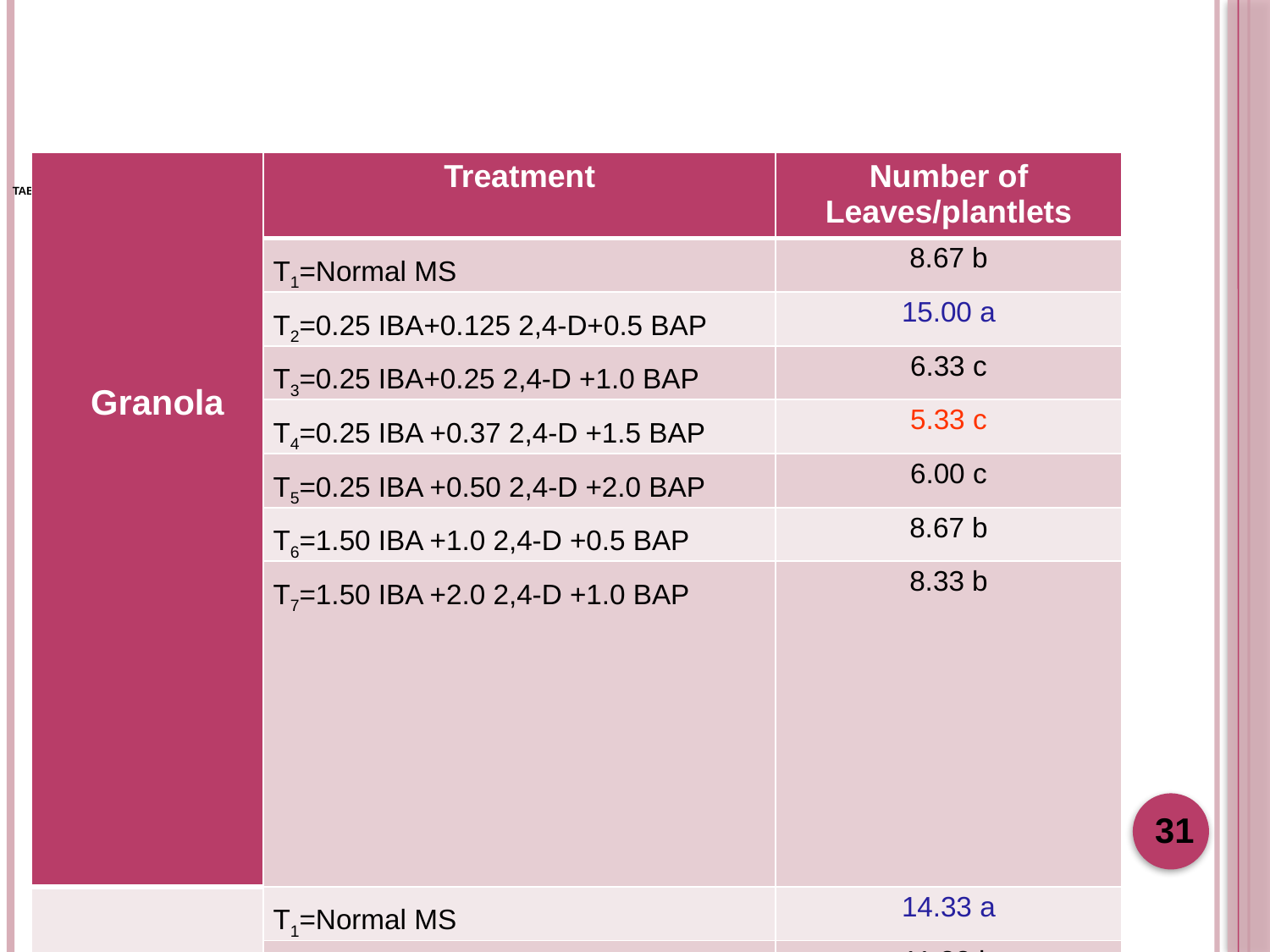

# Number of leaves/ plantlets Table 5:Combined effect of different varieties and different hormones on number of leaves/plantlets
| Granola | Treatment | Number of Leaves/plantlets |
| --- | --- | --- |
|  | T1=Normal MS | 8.67 b |
|  | T2=0.25 IBA+0.125 2,4-D+0.5 BAP | 15.00 a |
|  | T3=0.25 IBA+0.25 2,4-D +1.0 BAP | 6.33 c |
|  | T4=0.25 IBA +0.37 2,4-D +1.5 BAP | 5.33 c |
|  | T5=0.25 IBA +0.50 2,4-D +2.0 BAP | 6.00 c |
|  | T6=1.50 IBA +1.0 2,4-D +0.5 BAP | 8.67 b |
|  | T7=1.50 IBA +2.0 2,4-D +1.0 BAP | 8.33 b |
| Diamant | T1=Normal MS | 14.33 a |
|  | T2=0.25 IBA+0.125 2,4-D+0.5 BAP | 11.33 b |
|  | T3=0.25 IBA+0.25 2,4-D +1.0 BAP | 4.00 d |
|  | T4=0.25 IBA +0.37 2,4-D +1.5 BAP | 6.67 c |
|  | T5=0.25 IBA +0.50 2,4-D +2.0 BAP | 0.00 e |
|  | T6=1.50 IBA +1.0 2,4-D +0.5 BAP | 6.67 c |
|  | T7=1.50 IBA +2.0 2,4-D +1.0 BAP | 7.33 c |
31